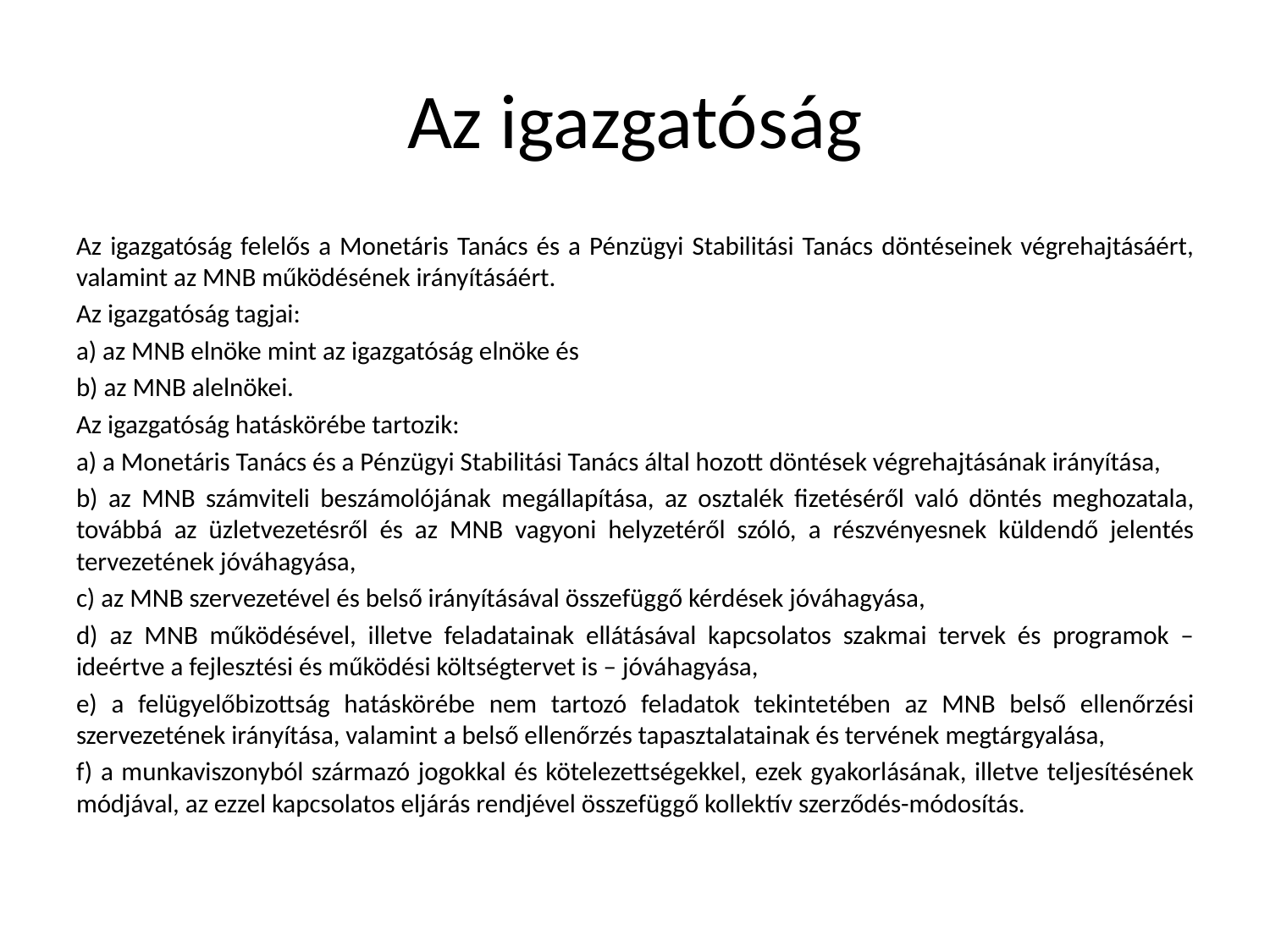

# Az igazgatóság
Az igazgatóság felelős a Monetáris Tanács és a Pénzügyi Stabilitási Tanács döntéseinek végrehajtásáért, valamint az MNB működésének irányításáért.
Az igazgatóság tagjai:
a) az MNB elnöke mint az igazgatóság elnöke és
b) az MNB alelnökei.
Az igazgatóság hatáskörébe tartozik:
a) a Monetáris Tanács és a Pénzügyi Stabilitási Tanács által hozott döntések végrehajtásának irányítása,
b) az MNB számviteli beszámolójának megállapítása, az osztalék fizetéséről való döntés meghozatala, továbbá az üzletvezetésről és az MNB vagyoni helyzetéről szóló, a részvényesnek küldendő jelentés tervezetének jóváhagyása,
c) az MNB szervezetével és belső irányításával összefüggő kérdések jóváhagyása,
d) az MNB működésével, illetve feladatainak ellátásával kapcsolatos szakmai tervek és programok – ideértve a fejlesztési és működési költségtervet is – jóváhagyása,
e) a felügyelőbizottság hatáskörébe nem tartozó feladatok tekintetében az MNB belső ellenőrzési szervezetének irányítása, valamint a belső ellenőrzés tapasztalatainak és tervének megtárgyalása,
f) a munkaviszonyból származó jogokkal és kötelezettségekkel, ezek gyakorlásának, illetve teljesítésének módjával, az ezzel kapcsolatos eljárás rendjével összefüggő kollektív szerződés-módosítás.